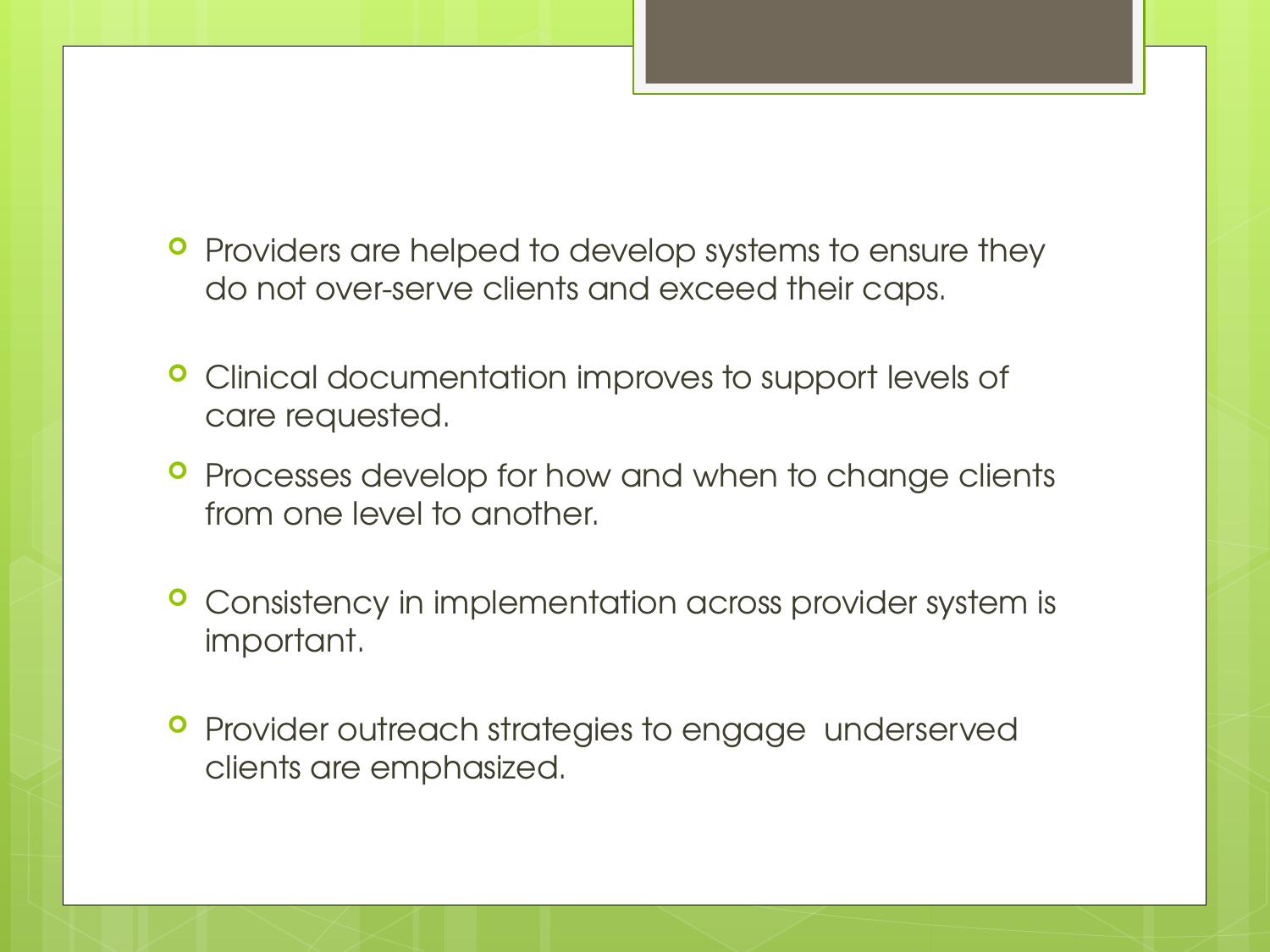

#

Providers are helped to develop systems to ensure they do not over-serve clients and exceed their caps.

Clinical documentation improves to support levels of care requested.

Processes develop for how and when to change clients from one level to another.

Consistency in implementation across provider system is important.

Provider outreach strategies to engage  underserved clients are emphasized.